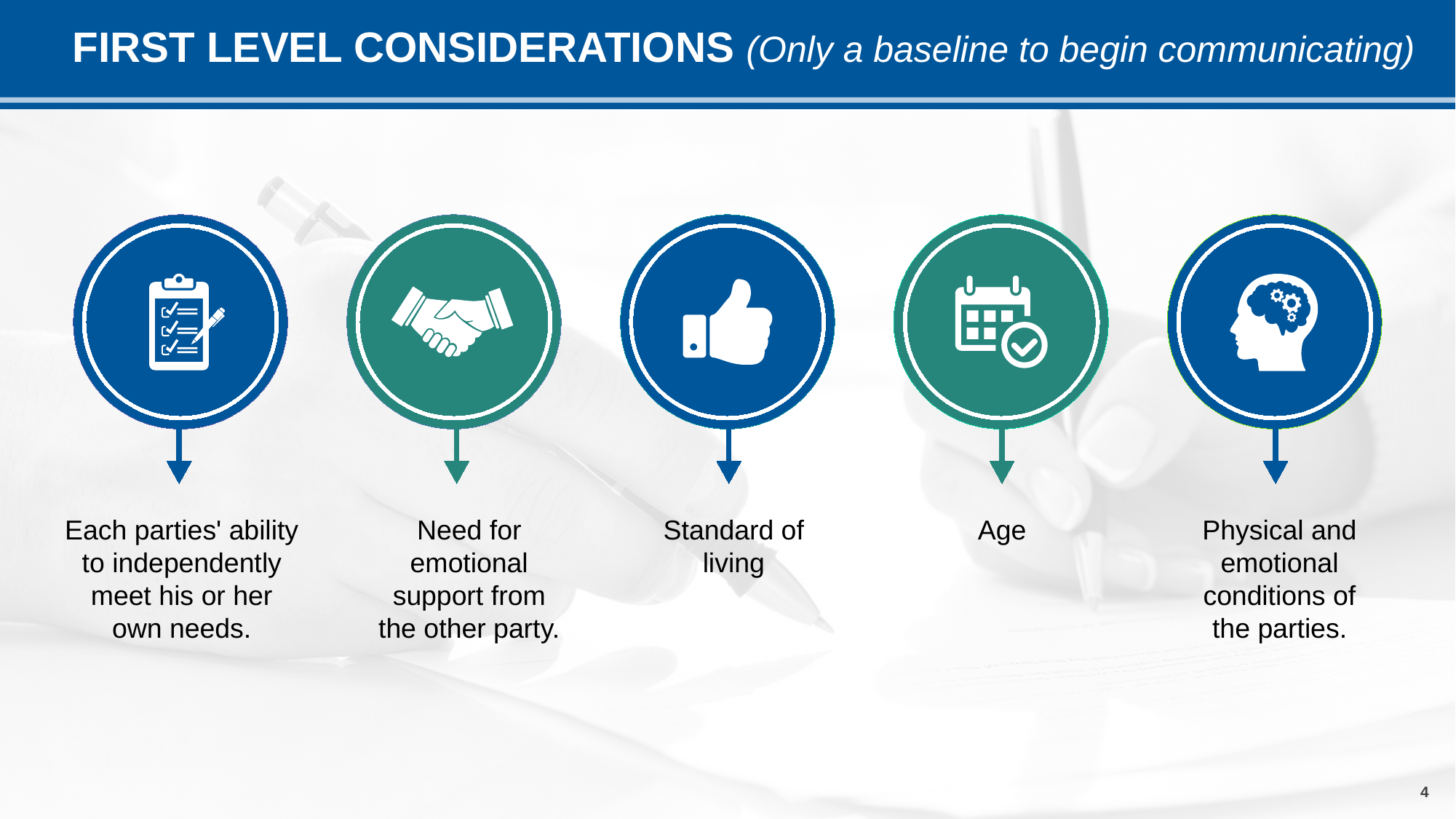

# FIRST LEVEL CONSIDERATIONS (Only a baseline to begin communicating)

Each parties' ability to independently meet his or her own needs.
Need for emotional support from the other party.
Standard of living
Age
Physical and emotional conditions of the parties.
4